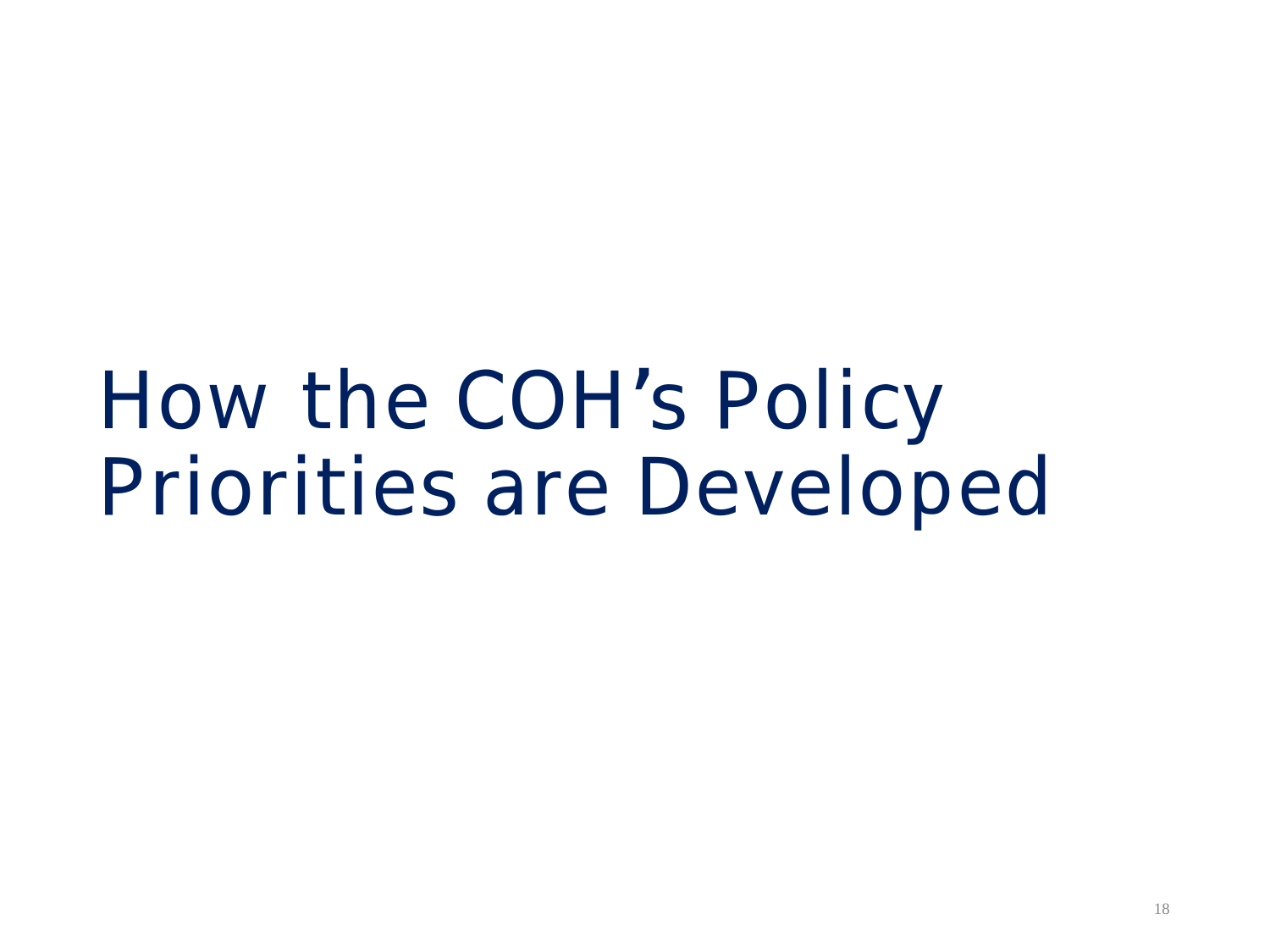

# How the COH’s Policy Priorities are Developed

18